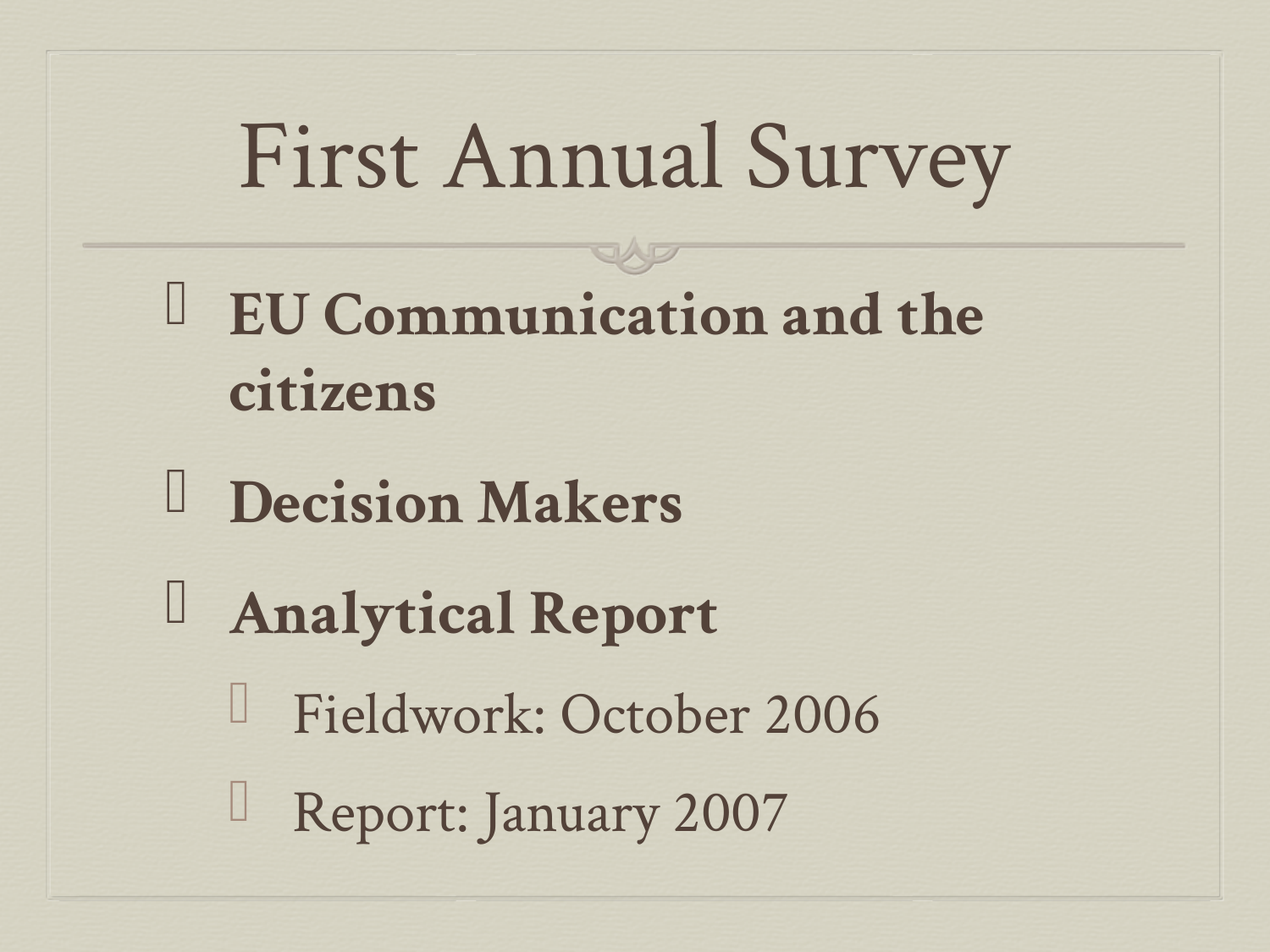

# First Annual Survey
EU Communication and the citizens
Decision Makers
Analytical Report
Fieldwork: October 2006
Report: January 2007